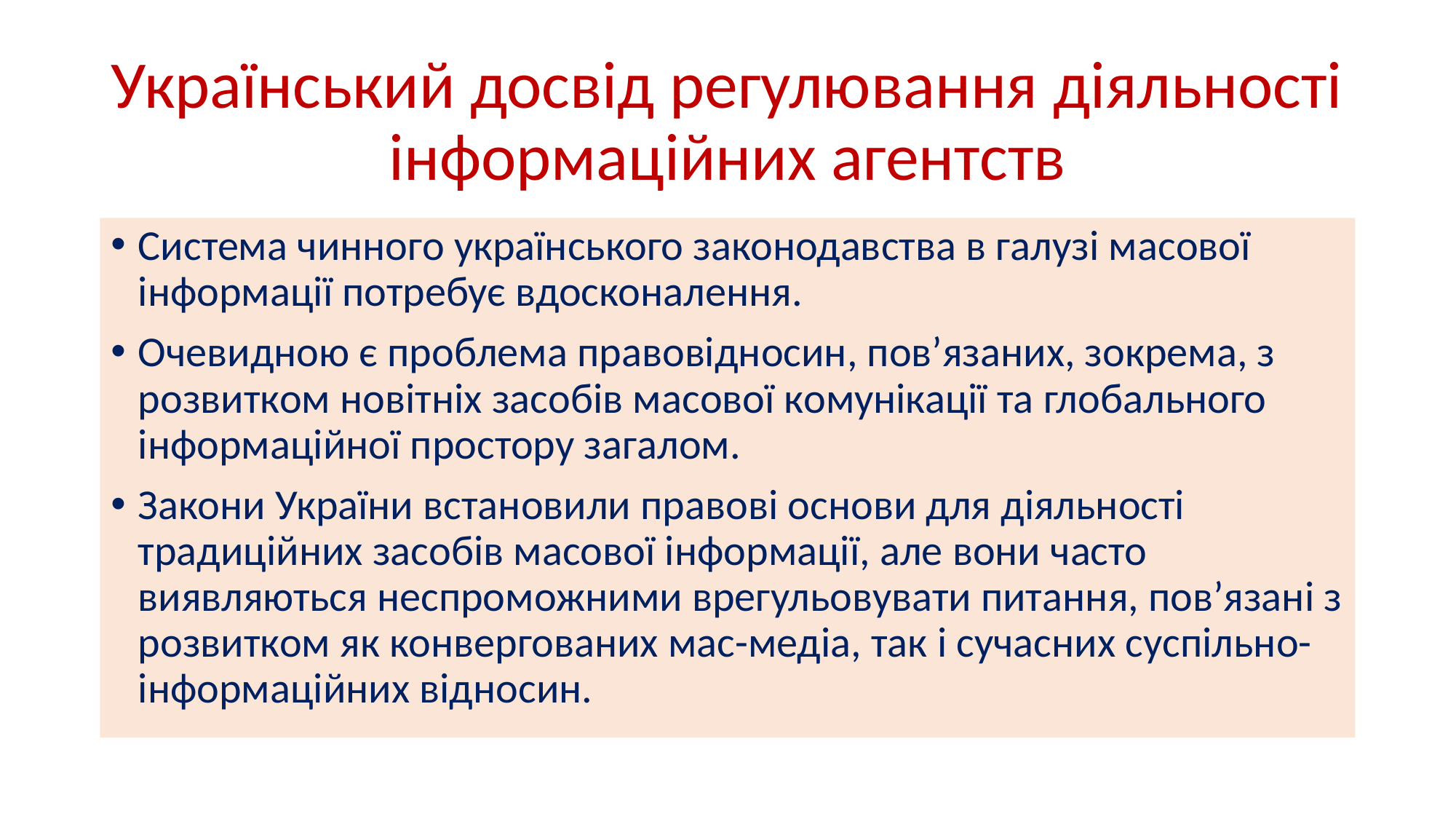

# Український досвід регулювання діяльності інформаційних агентств
Система чинного українського законодавства в галузі масової інформації потребує вдосконалення.
Очевидною є проблема правовідносин, пов’язаних, зокрема, з розвитком новітніх засобів масової комунікації та глобального інформаційної простору загалом.
Закони України встановили правові основи для діяльності традиційних засобів масової інформації, але вони часто виявляються неспроможними врегульовувати питання, пов’язані з розвитком як конвергованих мас-медіа, так і сучасних суспільно-інформаційних відносин.